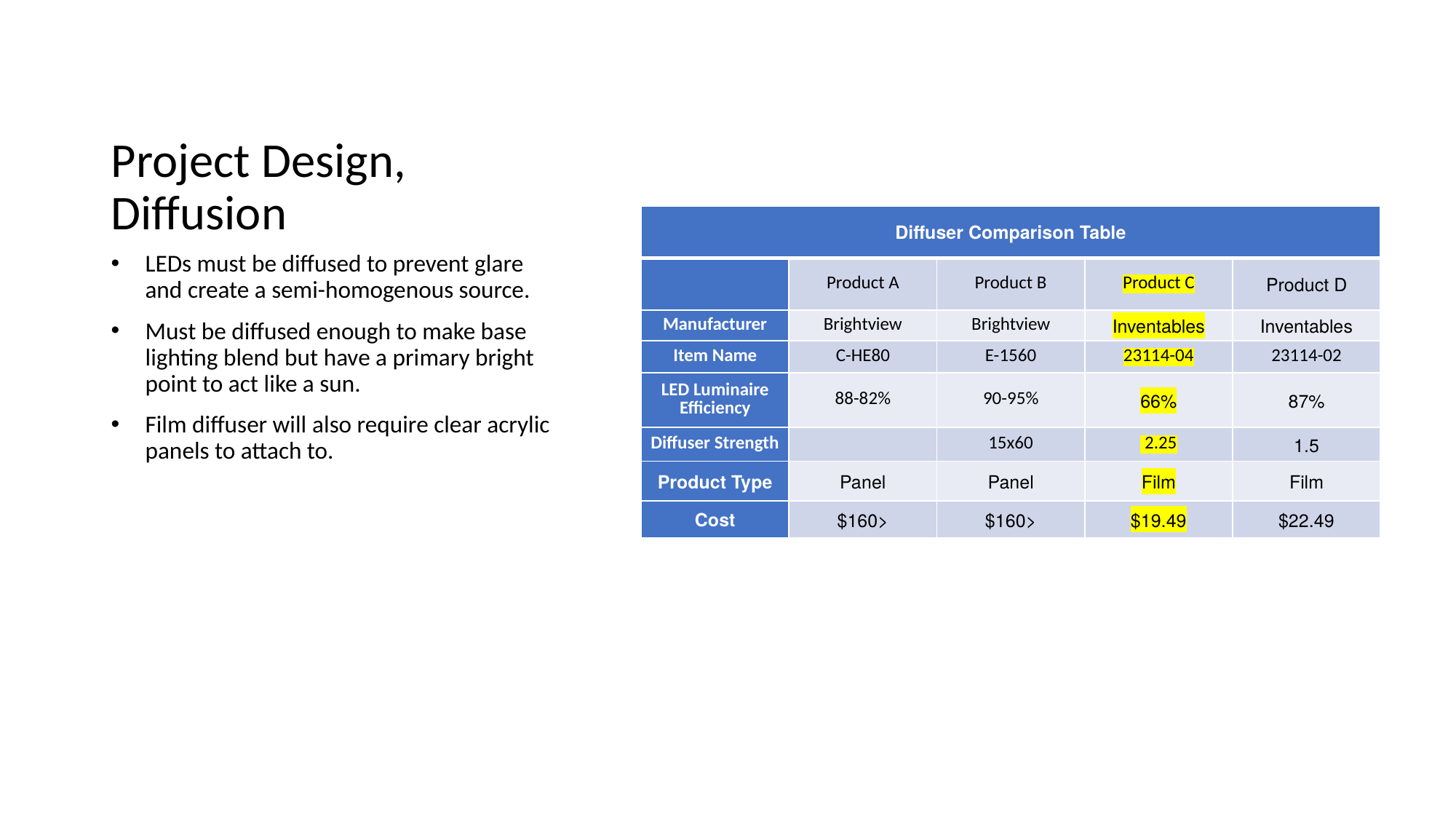

# Project Design, Diffusion
| Diffuser Comparison Table |  |  |  |  |
| --- | --- | --- | --- | --- |
|  | Product A | Product B | Product C | Product D |
| Manufacturer | Brightview | Brightview | Inventables | Inventables |
| Item Name | C-HE80 | E-1560 | 23114-04 | 23114-02 |
| LED Luminaire Efficiency | 88-82% | 90-95% | 66% | 87% |
| Diffuser Strength |  | 15x60 | 2.25 | 1.5 |
| Product Type | Panel | Panel | Film | Film |
| Cost | $160> | $160> | $19.49 | $22.49 |
LEDs must be diffused to prevent glare and create a semi-homogenous source.
Must be diffused enough to make base lighting blend but have a primary bright point to act like a sun.
Film diffuser will also require clear acrylic panels to attach to.